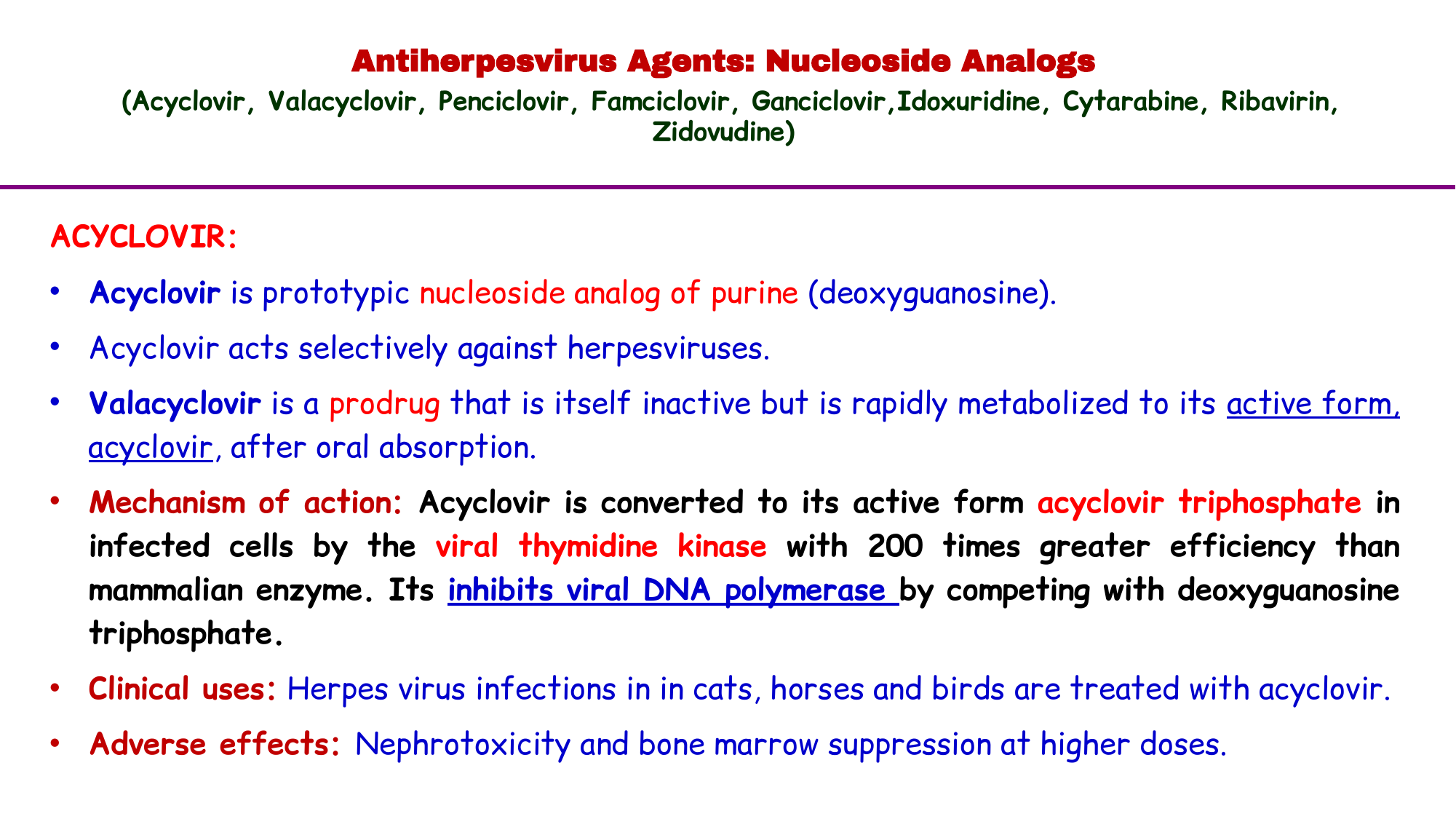

# Antiherpesvirus Agents: Nucleoside Analogs (Acyclovir, Valacyclovir, Penciclovir, Famciclovir, Ganciclovir,Idoxuridine, Cytarabine, Ribavirin, Zidovudine)
ACYCLOVIR:
Acyclovir is prototypic nucleoside analog of purine (deoxyguanosine).
Acyclovir acts selectively against herpesviruses.
Valacyclovir is a prodrug that is itself inactive but is rapidly metabolized to its active form, acyclovir, after oral absorption.
Mechanism of action: Acyclovir is converted to its active form acyclovir triphosphate in infected cells by the viral thymidine kinase with 200 times greater efficiency than mammalian enzyme. Its inhibits viral DNA polymerase by competing with deoxyguanosine triphosphate.
Clinical uses: Herpes virus infections in in cats, horses and birds are treated with acyclovir.
Adverse effects: Nephrotoxicity and bone marrow suppression at higher doses.